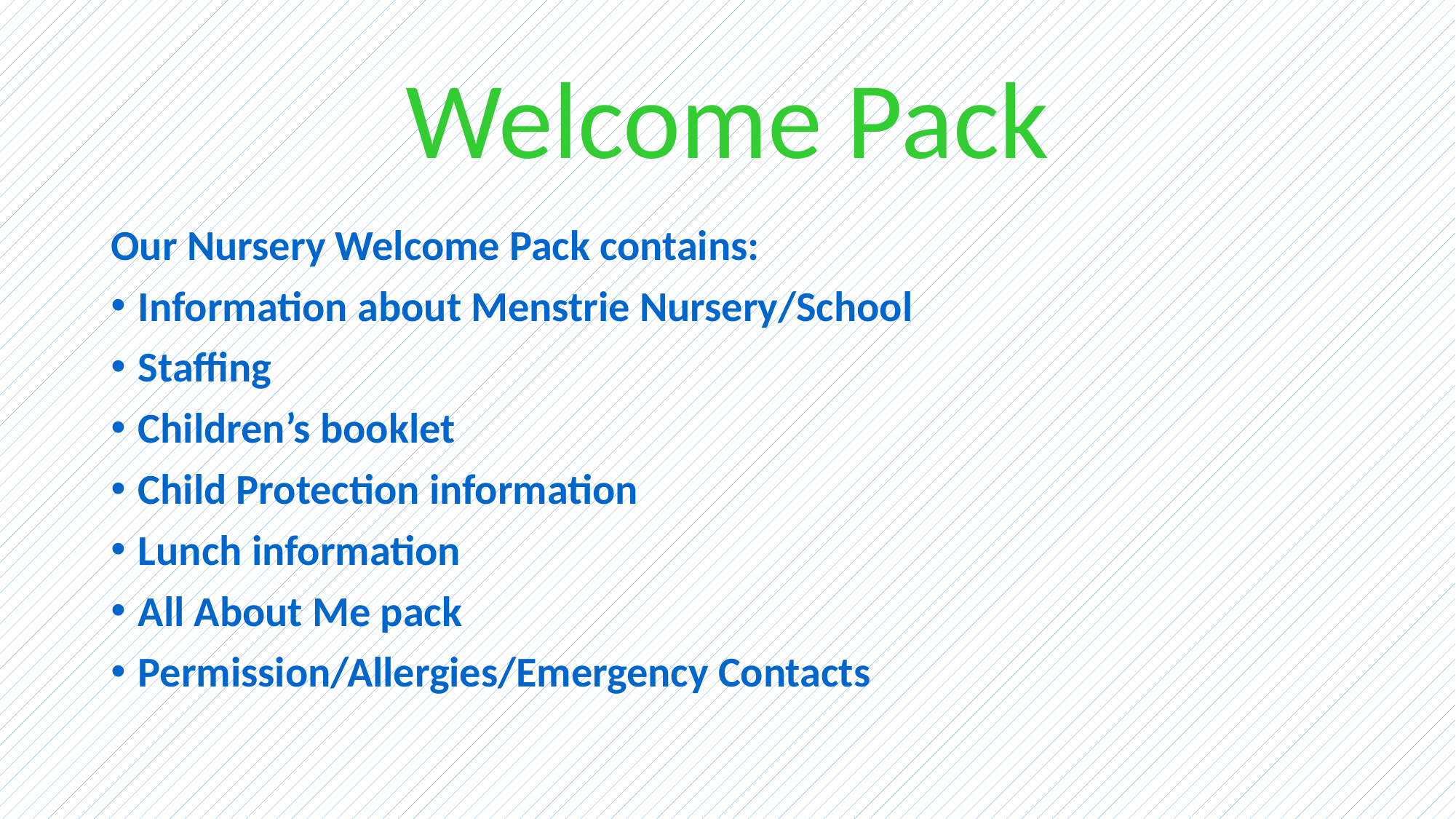

# Welcome Pack
Our Nursery Welcome Pack contains:
Information about Menstrie Nursery/School
Staffing
Children’s booklet
Child Protection information
Lunch information
All About Me pack
Permission/Allergies/Emergency Contacts